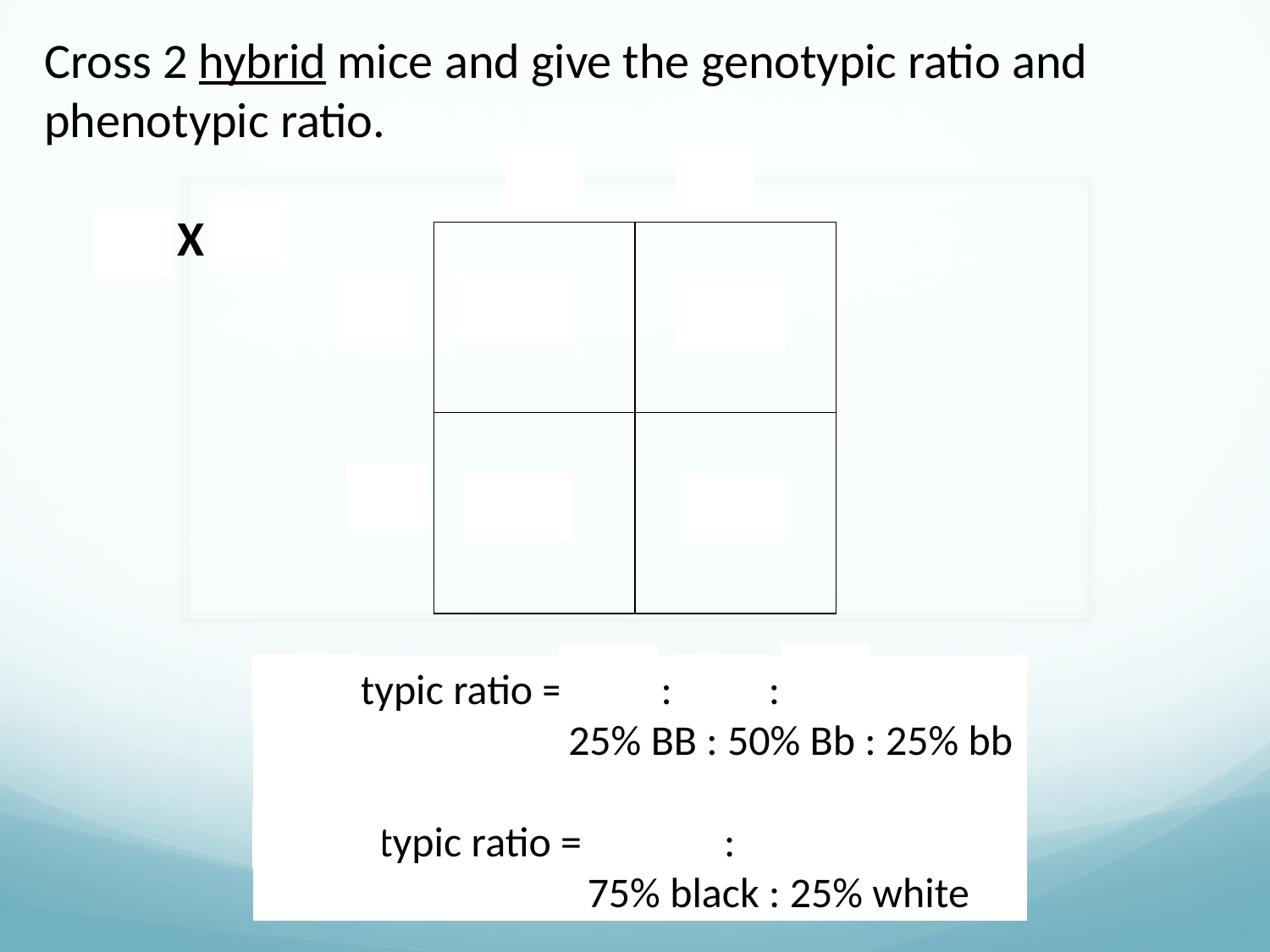

Cross 2 hybrid mice and give the genotypic ratio and phenotypic ratio.

      Bb X Bb

B

b

| BB | Bb |
| --- | --- |
| Bb | bb |
B

b

Genotypic ratio = 1 BB : 2 Bb : 1 bb
		     25% BB : 50% Bb : 25% bb

Phenotypic ratio = 3 black : 1 white
		       75% black : 25% white